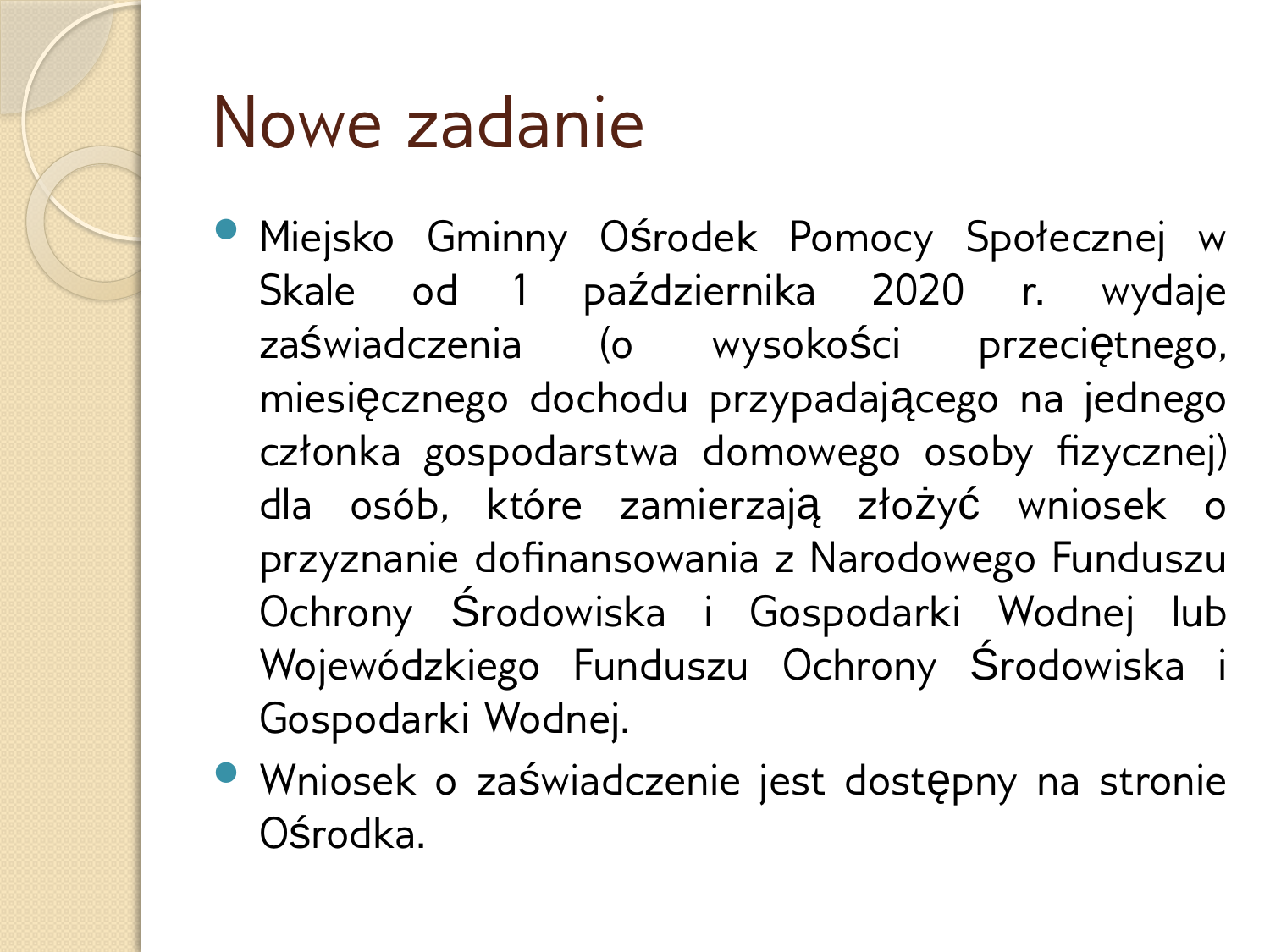

# Nowe zadanie
Miejsko Gminny Ośrodek Pomocy Społecznej w Skale od 1 października 2020 r. wydaje zaświadczenia (o wysokości przeciętnego, miesięcznego dochodu przypadającego na jednego członka gospodarstwa domowego osoby fizycznej) dla osób, które zamierzają złożyć wniosek o przyznanie dofinansowania z Narodowego Funduszu Ochrony Środowiska i Gospodarki Wodnej lub Wojewódzkiego Funduszu Ochrony Środowiska i Gospodarki Wodnej.
Wniosek o zaświadczenie jest dostępny na stronie Ośrodka.